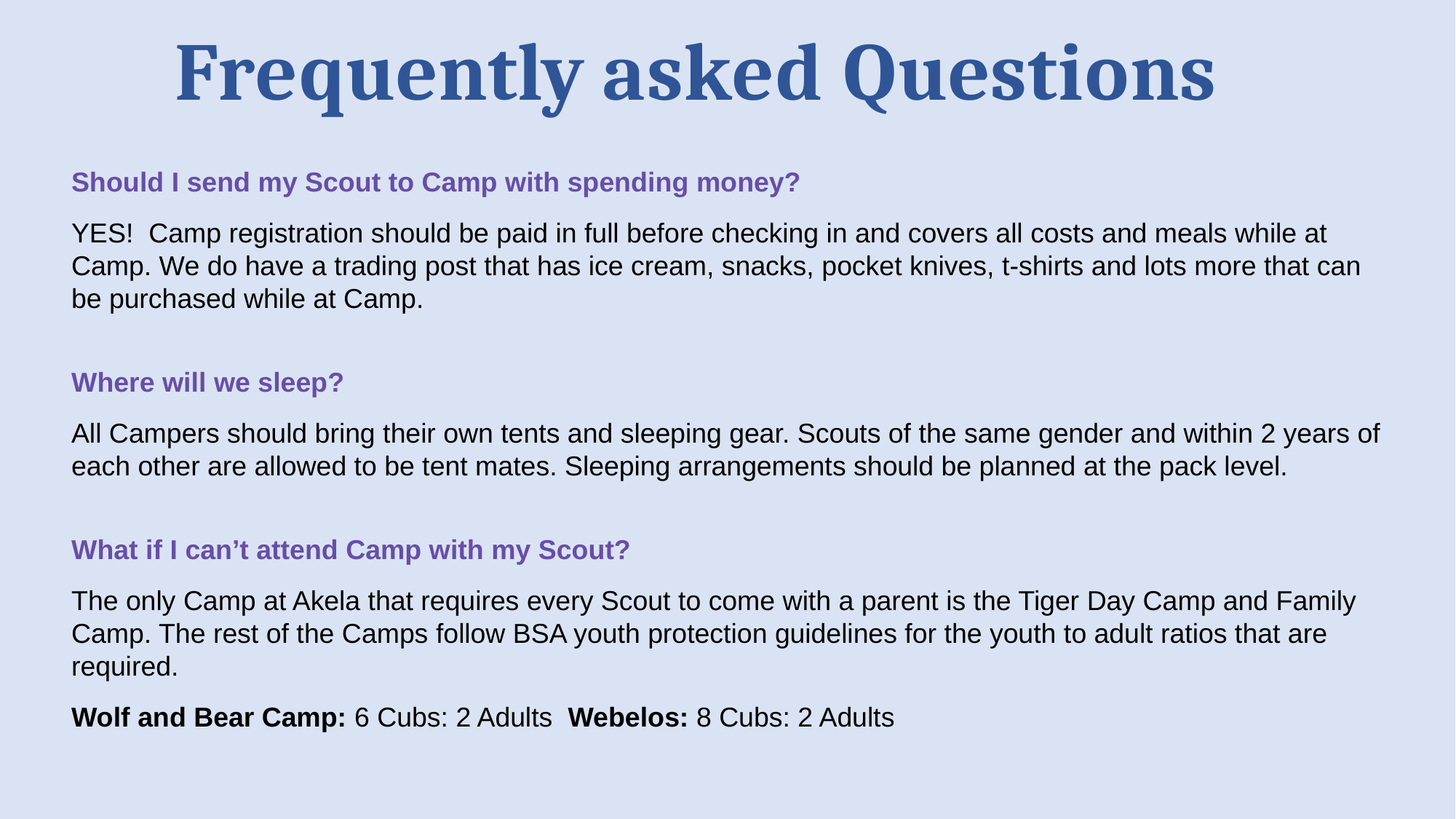

Frequently asked Questions
Should I send my Scout to Camp with spending money?
YES!  Camp registration should be paid in full before checking in and covers all costs and meals while at Camp. We do have a trading post that has ice cream, snacks, pocket knives, t-shirts and lots more that can be purchased while at Camp.
Where will we sleep?
All Campers should bring their own tents and sleeping gear. Scouts of the same gender and within 2 years of each other are allowed to be tent mates. Sleeping arrangements should be planned at the pack level.
What if I can’t attend Camp with my Scout?
The only Camp at Akela that requires every Scout to come with a parent is the Tiger Day Camp and Family Camp. The rest of the Camps follow BSA youth protection guidelines for the youth to adult ratios that are required.
Wolf and Bear Camp: 6 Cubs: 2 Adults  Webelos: 8 Cubs: 2 Adults